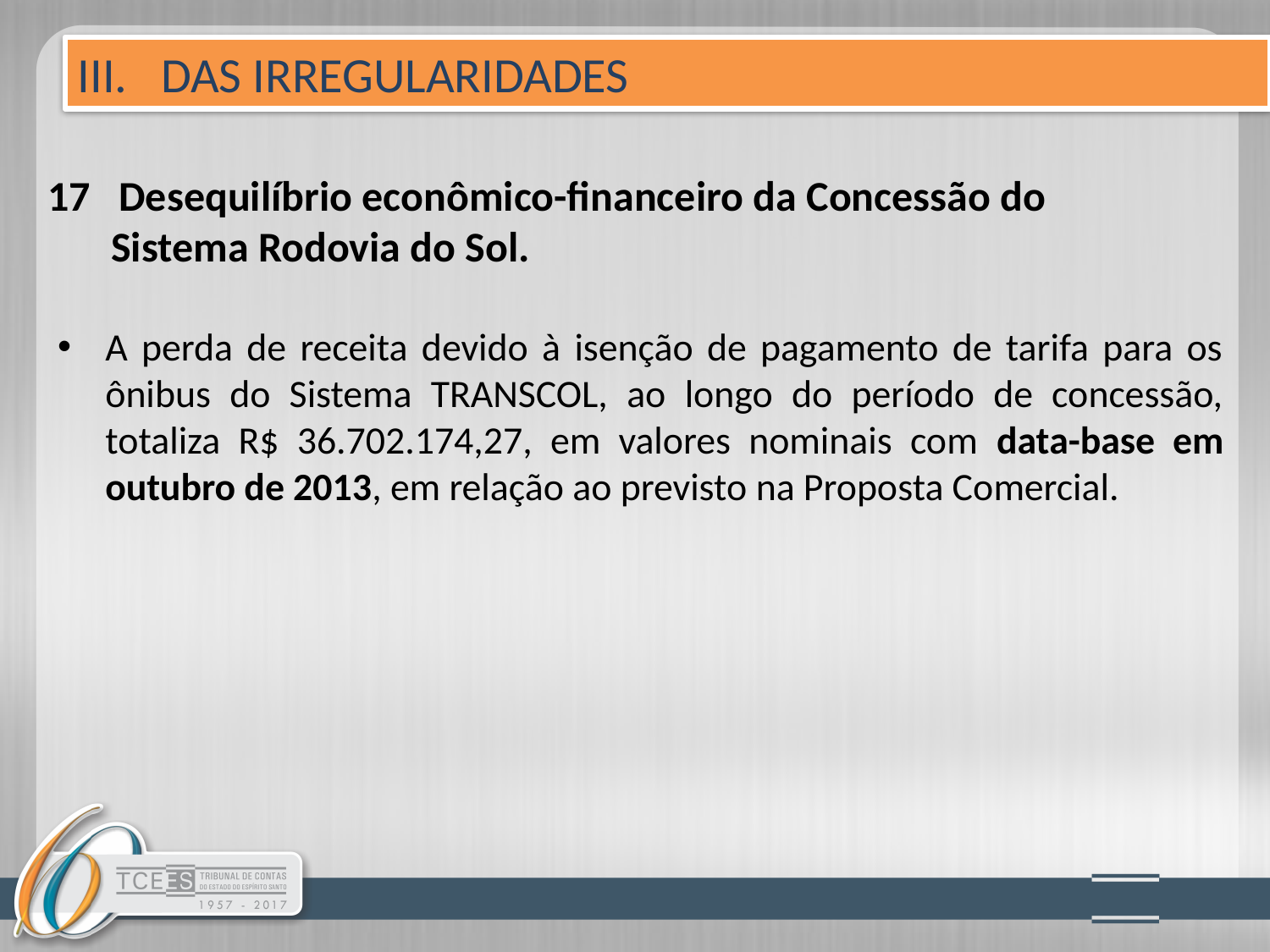

III.   DAS IRREGULARIDADES
# 17   Desequilíbrio econômico-financeiro da Concessão do 	Sistema Rodovia do Sol.
A perda de receita devido à isenção de pagamento de tarifa para os ônibus do Sistema TRANSCOL, ao longo do período de concessão, totaliza R$ 36.702.174,27, em valores nominais com data-base em outubro de 2013, em relação ao previsto na Proposta Comercial.